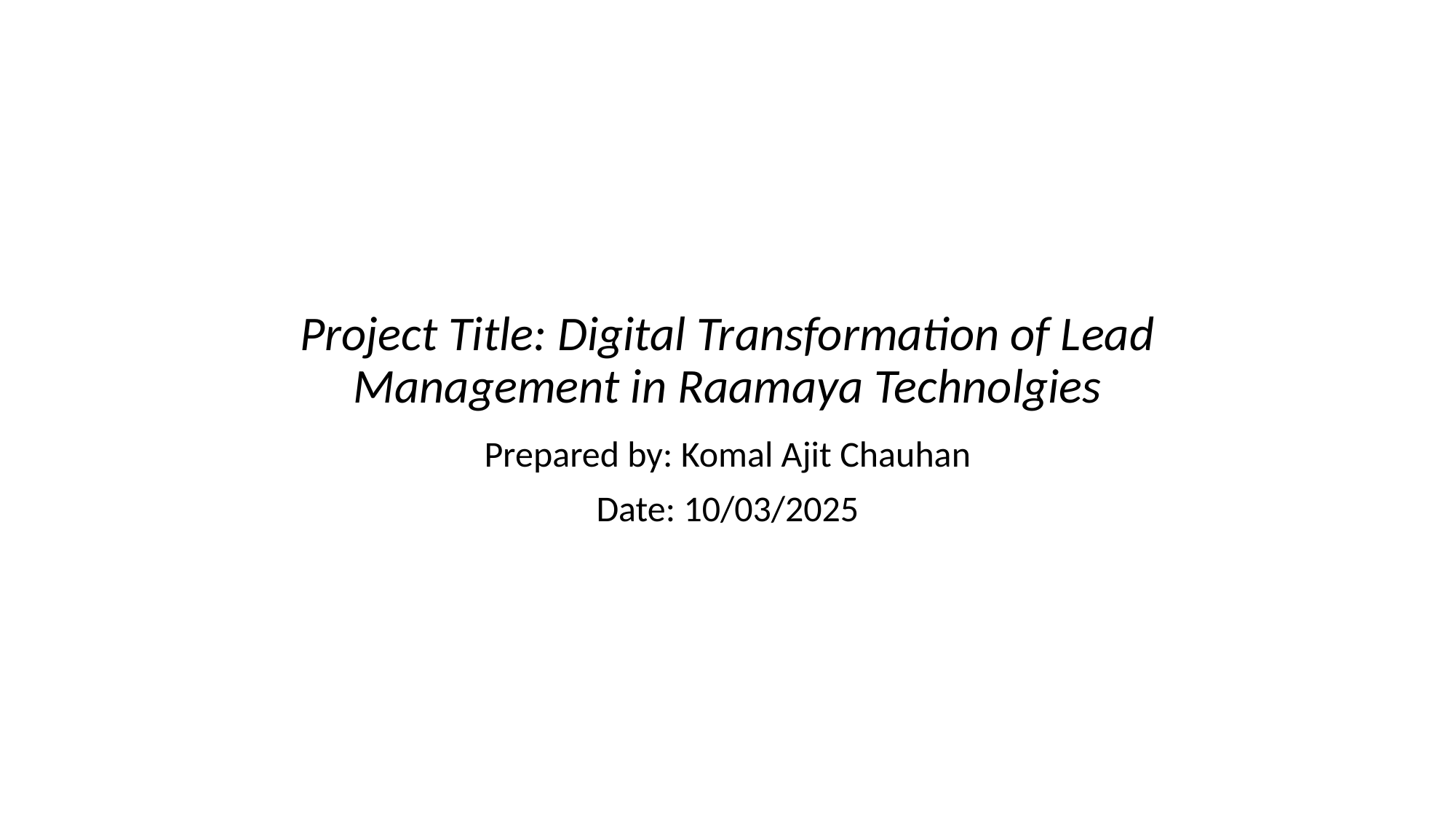

# Project Title: Digital Transformation of Lead Management in Raamaya Technolgies
Prepared by: Komal Ajit Chauhan
Date: 10/03/2025